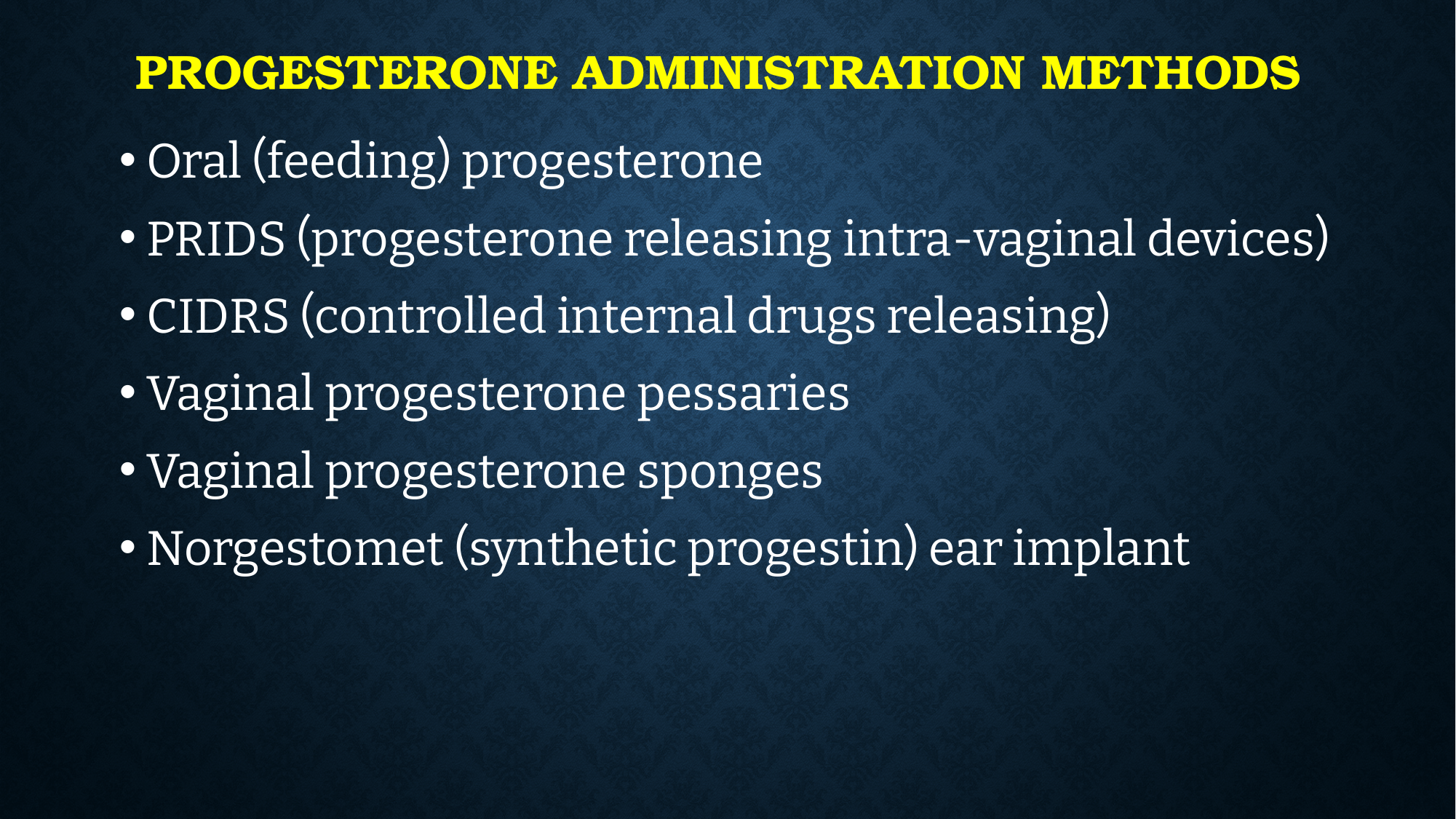

# Progesterone administration methods
Oral (feeding) progesterone
PRIDS (progesterone releasing intra-vaginal devices)
CIDRS (controlled internal drugs releasing)
Vaginal progesterone pessaries
Vaginal progesterone sponges
Norgestomet (synthetic progestin) ear implant